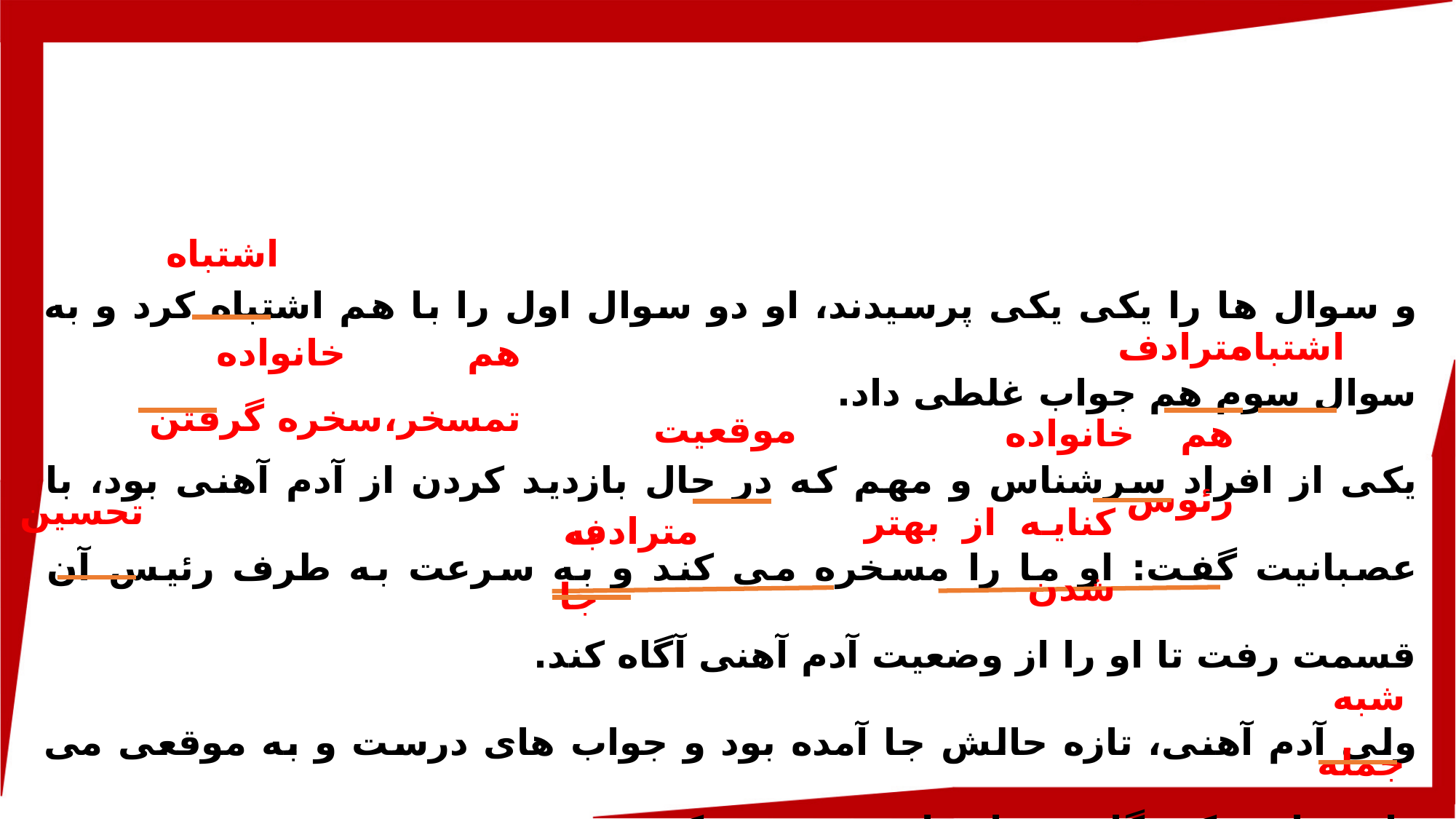

اشتباه
و سوال ها را یکی یکی پرسیدند، او دو سوال اول را با هم اشتباه کرد و به سوال سوم هم جواب غلطی داد.
یکی از افراد سرشناس و مهم که در حال بازدید کردن از آدم آهنی بود، با عصبانیت گفت: او ما را مسخره می کند و به سرعت به طرف رئیس آن قسمت رفت تا او را از وضعیت آدم آهنی آگاه کند.
ولی آدم آهنی، تازه حالش جا آمده بود و جواب های درست و به موقعی می داد و بازدیدکنندگان نیز او را تشویق می کردند.
خداحافظ! برنامه اش تمام شد.
مترادف
اشتباه
هم خانواده تمسخر،سخره گرفتن
موقعیت
هم خانواده رئوس
تحسین
کنایه از بهتر شدن
به جا
مترادف
شبه جمله